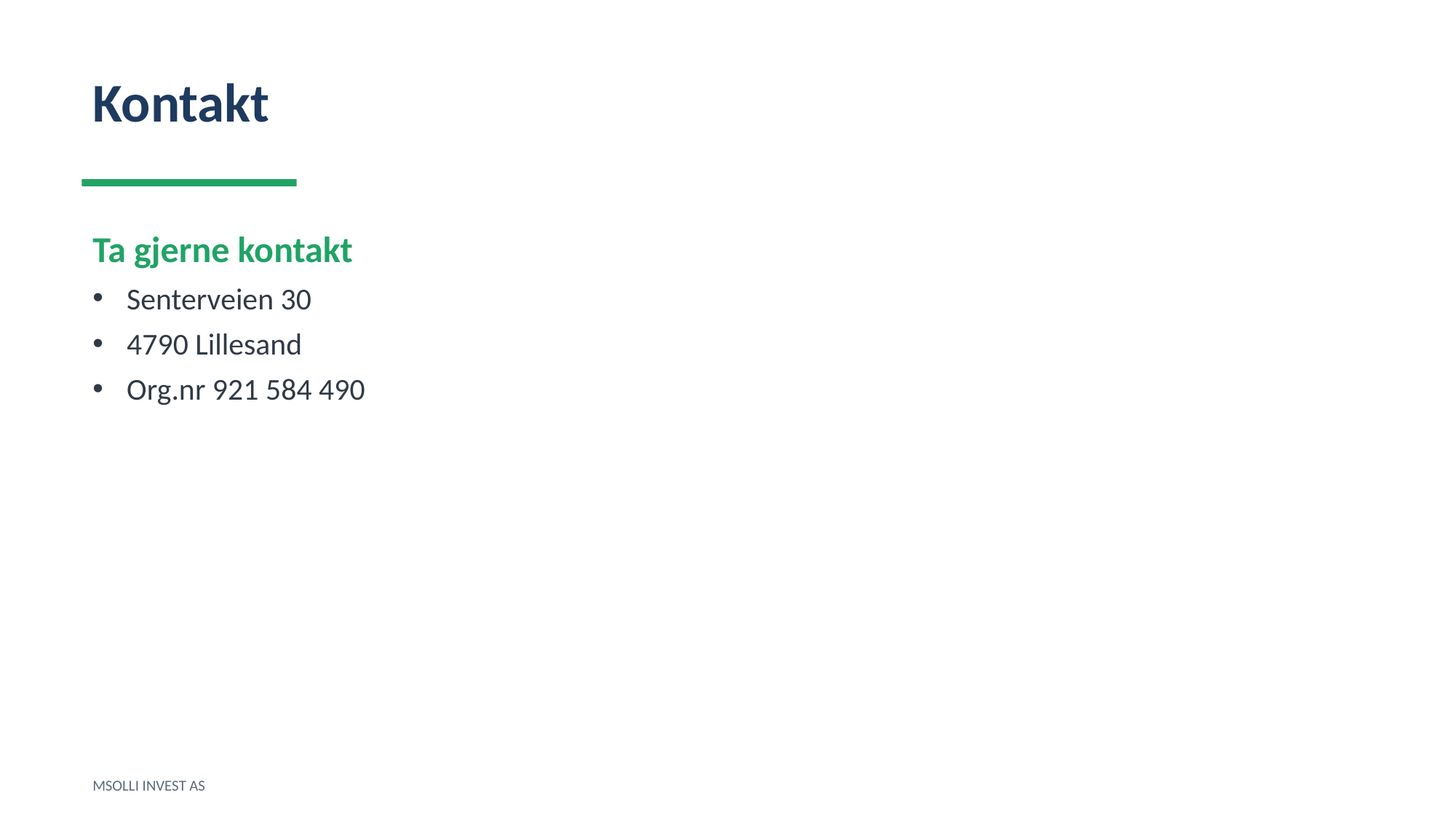

Kontakt

Ta gjerne kontakt
Senterveien 30
4790 Lillesand
Org.nr 921 584 490
MSOLLI INVEST AS